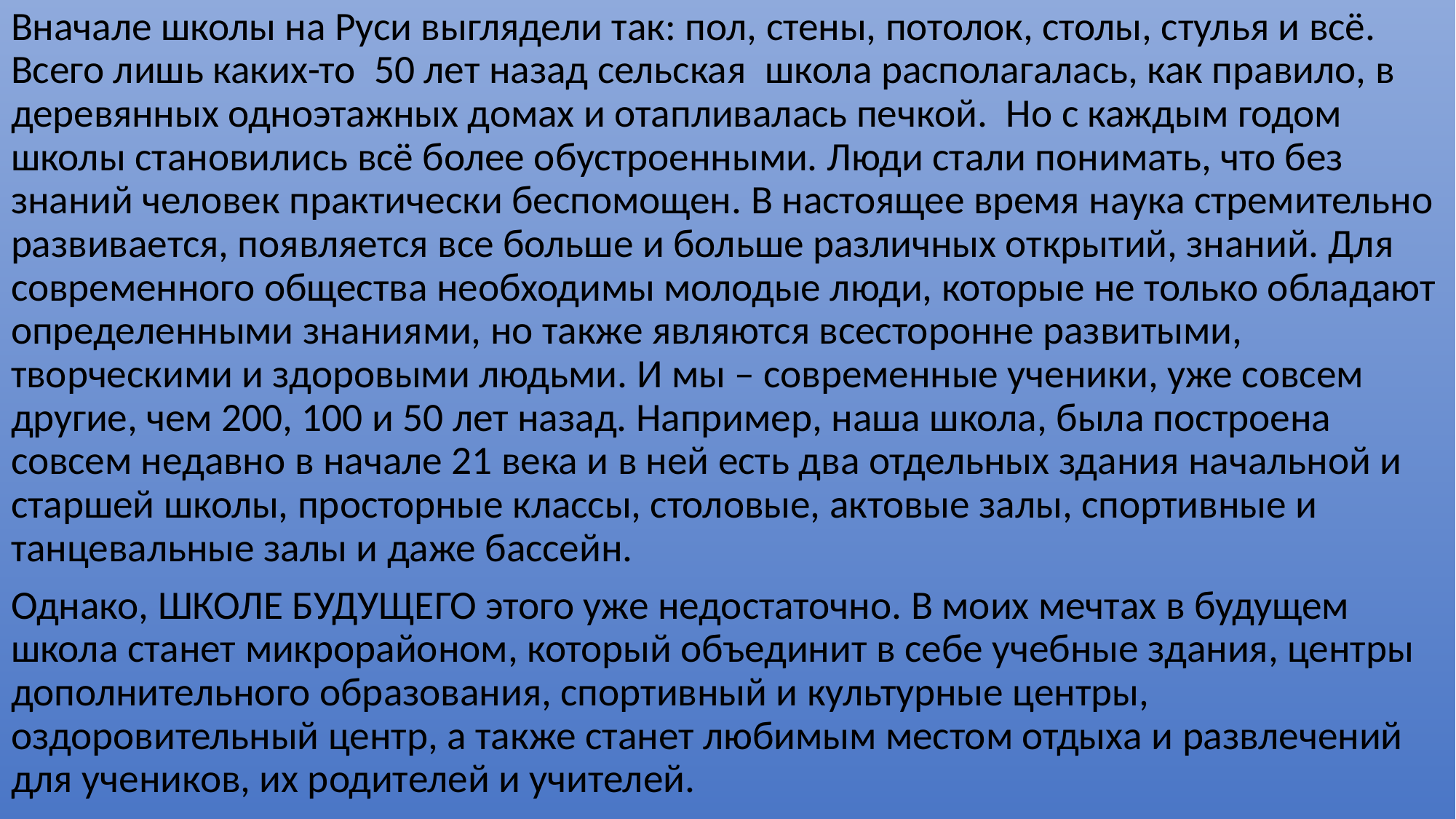

Вначале школы на Руси выглядели так: пол, стены, потолок, столы, стулья и всё. Всего лишь каких-то  50 лет назад сельская  школа располагалась, как правило, в деревянных одноэтажных домах и отапливалась печкой.  Но с каждым годом школы становились всё более обустроенными. Люди стали понимать, что без знаний человек практически беспомощен. В настоящее время наука стремительно развивается, появляется все больше и больше различных открытий, знаний. Для современного общества необходимы молодые люди, которые не только обладают определенными знаниями, но также являются всесторонне развитыми, творческими и здоровыми людьми. И мы – современные ученики, уже совсем другие, чем 200, 100 и 50 лет назад. Например, наша школа, была построена совсем недавно в начале 21 века и в ней есть два отдельных здания начальной и старшей школы, просторные классы, столовые, актовые залы, спортивные и танцевальные залы и даже бассейн.
Однако, ШКОЛЕ БУДУЩЕГО этого уже недостаточно. В моих мечтах в будущем школа станет микрорайоном, который объединит в себе учебные здания, центры дополнительного образования, спортивный и культурные центры, оздоровительный центр, а также станет любимым местом отдыха и развлечений для учеников, их родителей и учителей.